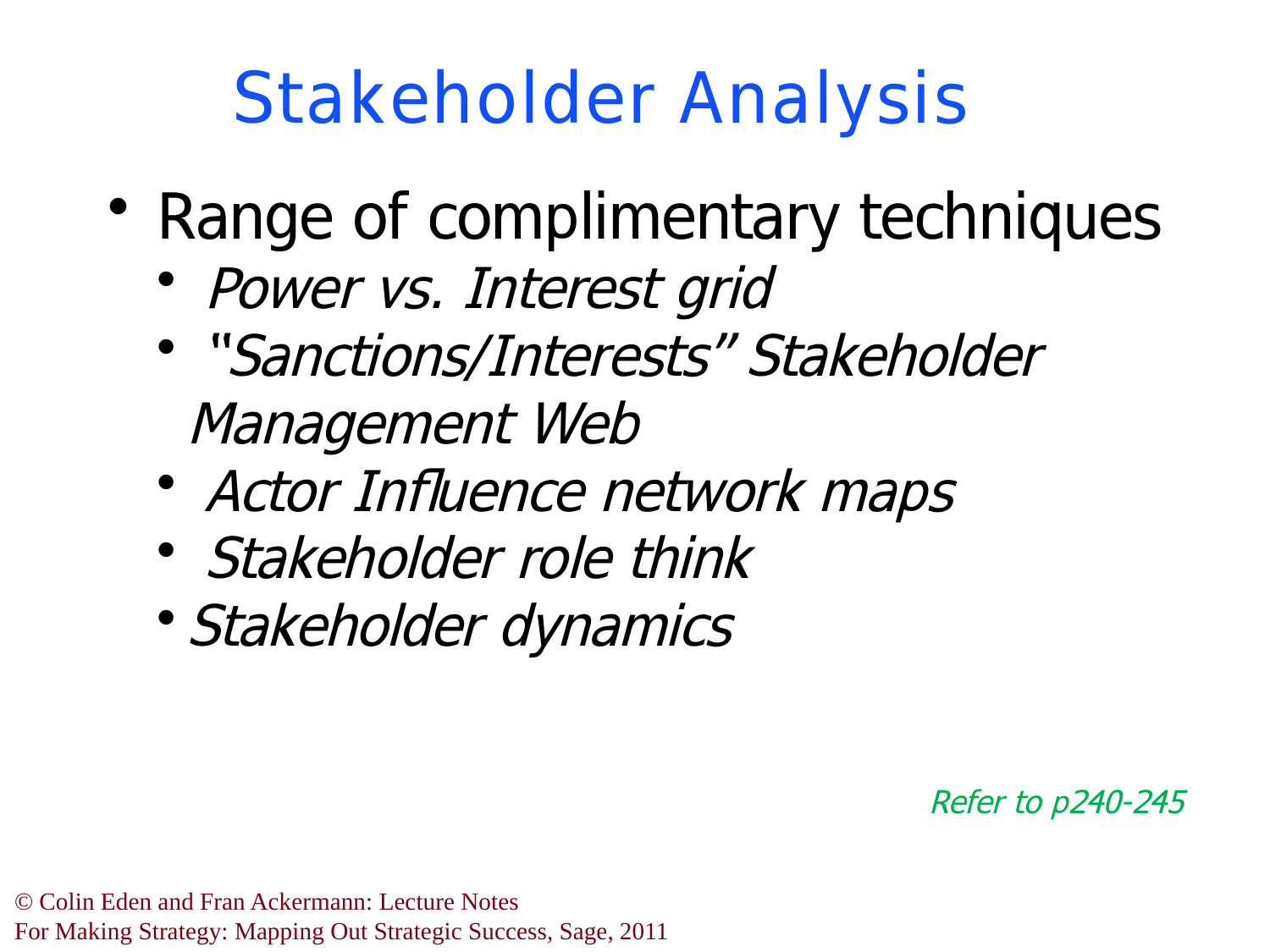

Stakeholder Analysis
 Range of complimentary techniques
 Power vs. Interest grid
 “Sanctions/Interests” Stakeholder Management Web
 Actor Influence network maps
 Stakeholder role think
Stakeholder dynamics

Refer to p240-245